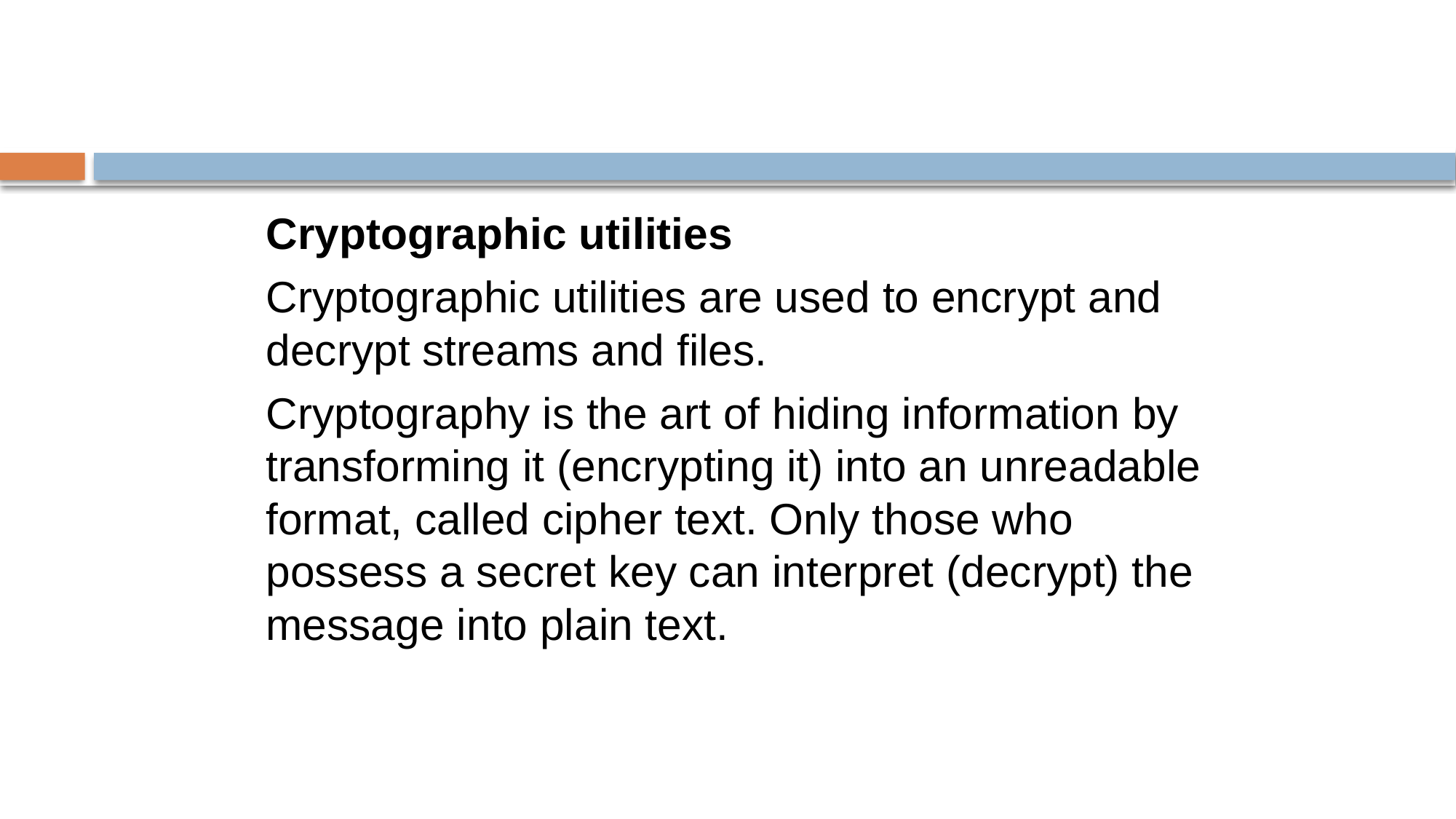

#
Cryptographic utilities
Cryptographic utilities are used to encrypt and decrypt streams and files.
Cryptography is the art of hiding information by transforming it (encrypting it) into an unreadable format, called cipher text. Only those who possess a secret key can interpret (decrypt) the message into plain text.